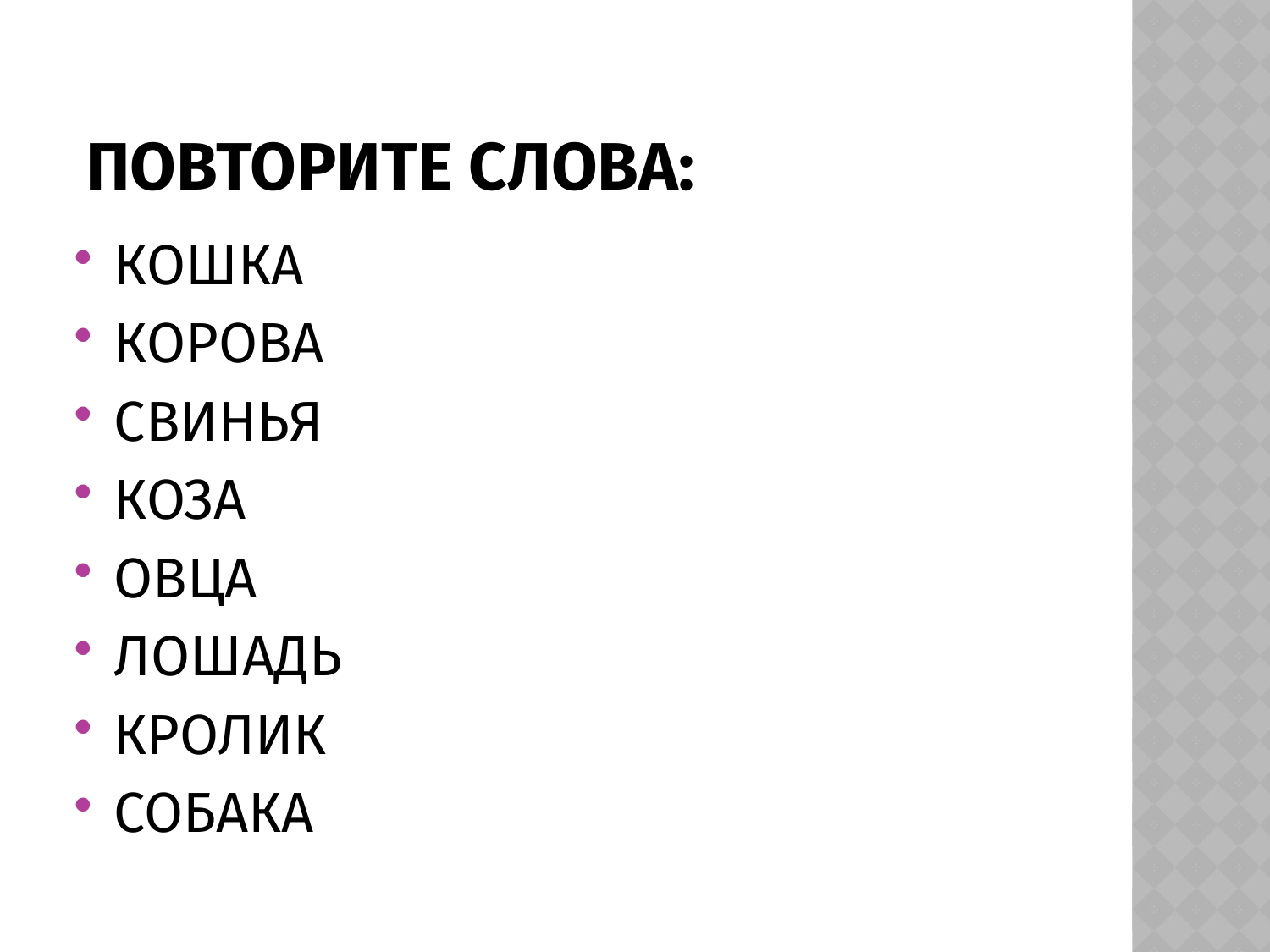

# Повторите слова:
КОШКА
КОРОВА
СВИНЬЯ
КОЗА
ОВЦА
ЛОШАДЬ
КРОЛИК
СОБАКА